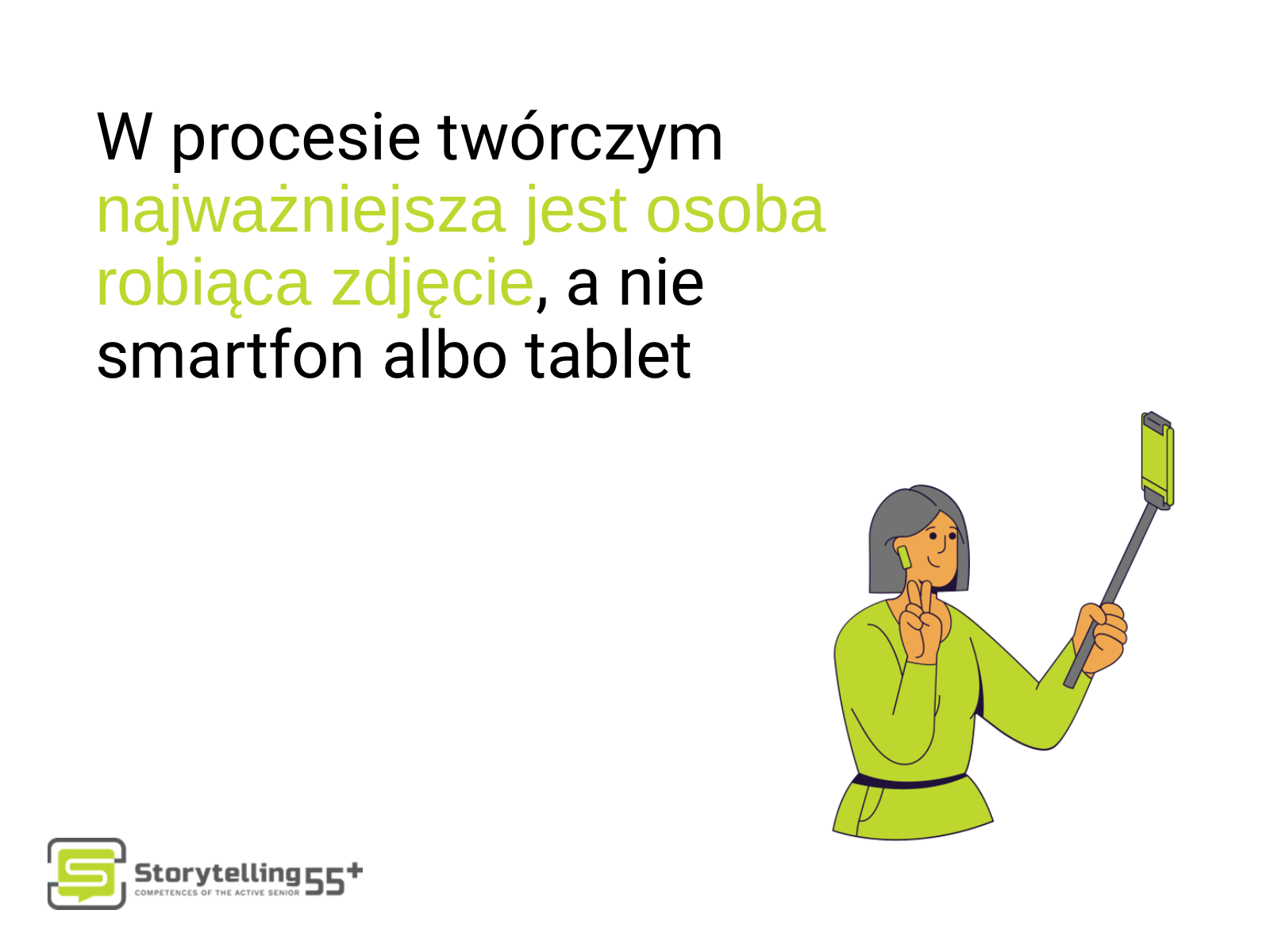

W procesie twórczym najważniejsza jest osoba robiąca zdjęcie, a nie smartfon albo tablet